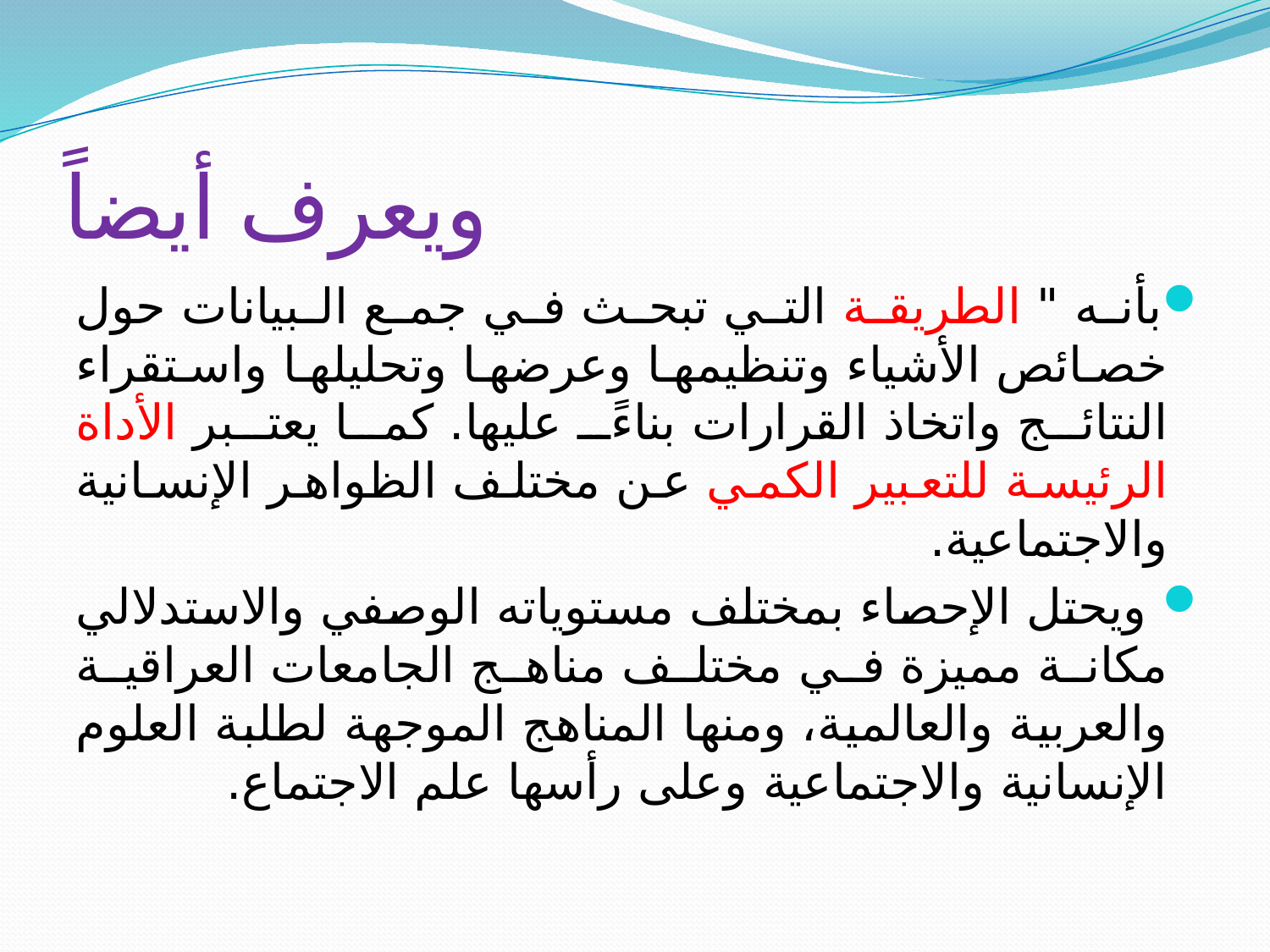

# ويعرف أيضاً
بأنه " الطريقة التي تبحث في جمع البيانات حول خصائص الأشياء وتنظيمها وعرضها وتحليلها واستقراء النتائج واتخاذ القرارات بناءً عليها. كما يعتبر الأداة الرئيسة للتعبير الكمي عن مختلف الظواهر الإنسانية والاجتماعية.
 ويحتل الإحصاء بمختلف مستوياته الوصفي والاستدلالي مكانة مميزة في مختلف مناهج الجامعات العراقية والعربية والعالمية، ومنها المناهج الموجهة لطلبة العلوم الإنسانية والاجتماعية وعلى رأسها علم الاجتماع.